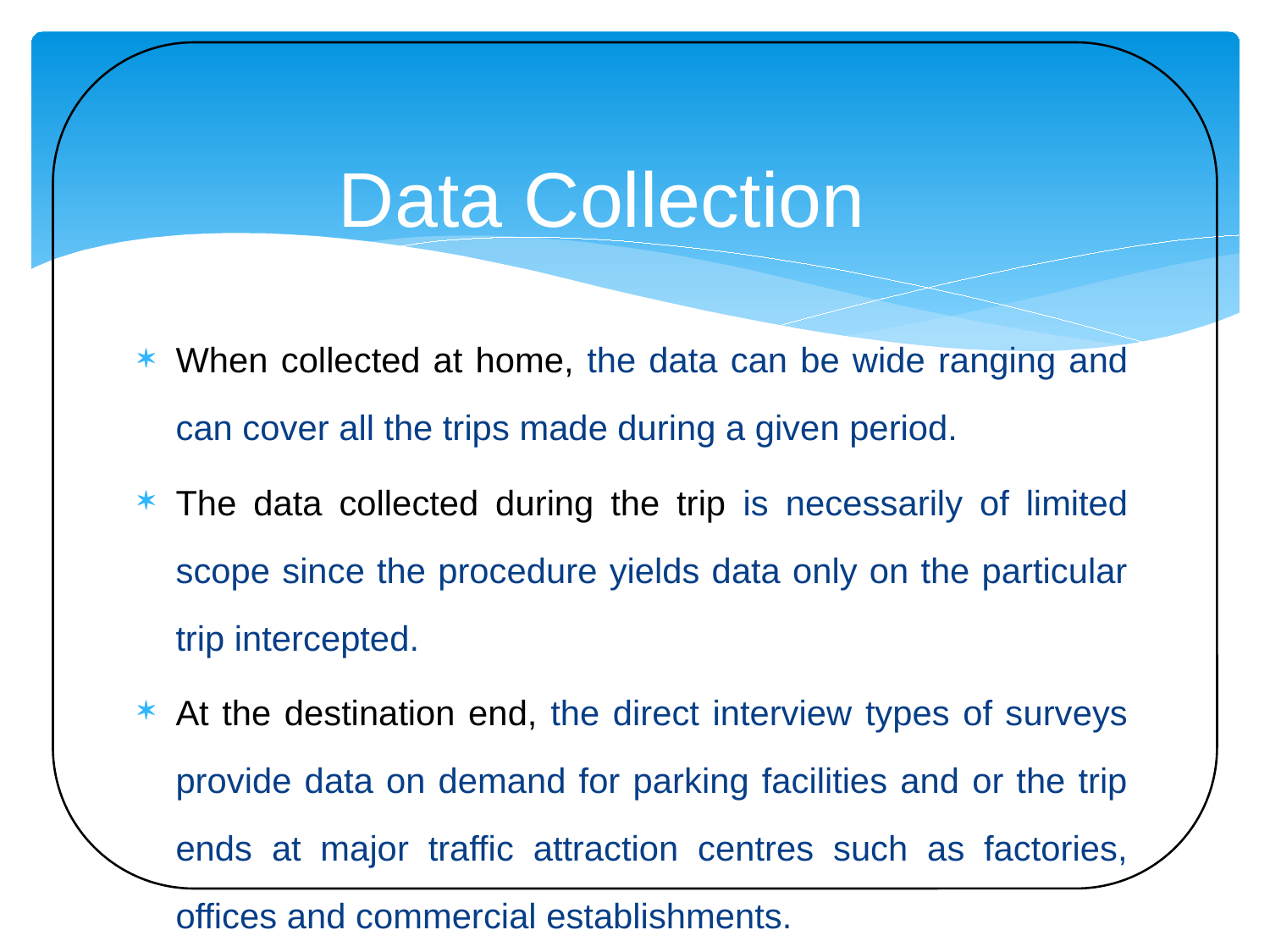

# Data Collection
When collected at home, the data can be wide ranging and can cover all the trips made during a given period.
The data collected during the trip is necessarily of limited scope since the procedure yields data only on the particular trip intercepted.
At the destination end, the direct interview types of surveys provide data on demand for parking facilities and or the trip ends at major traffic attraction centres such as factories, offices and commercial establishments.